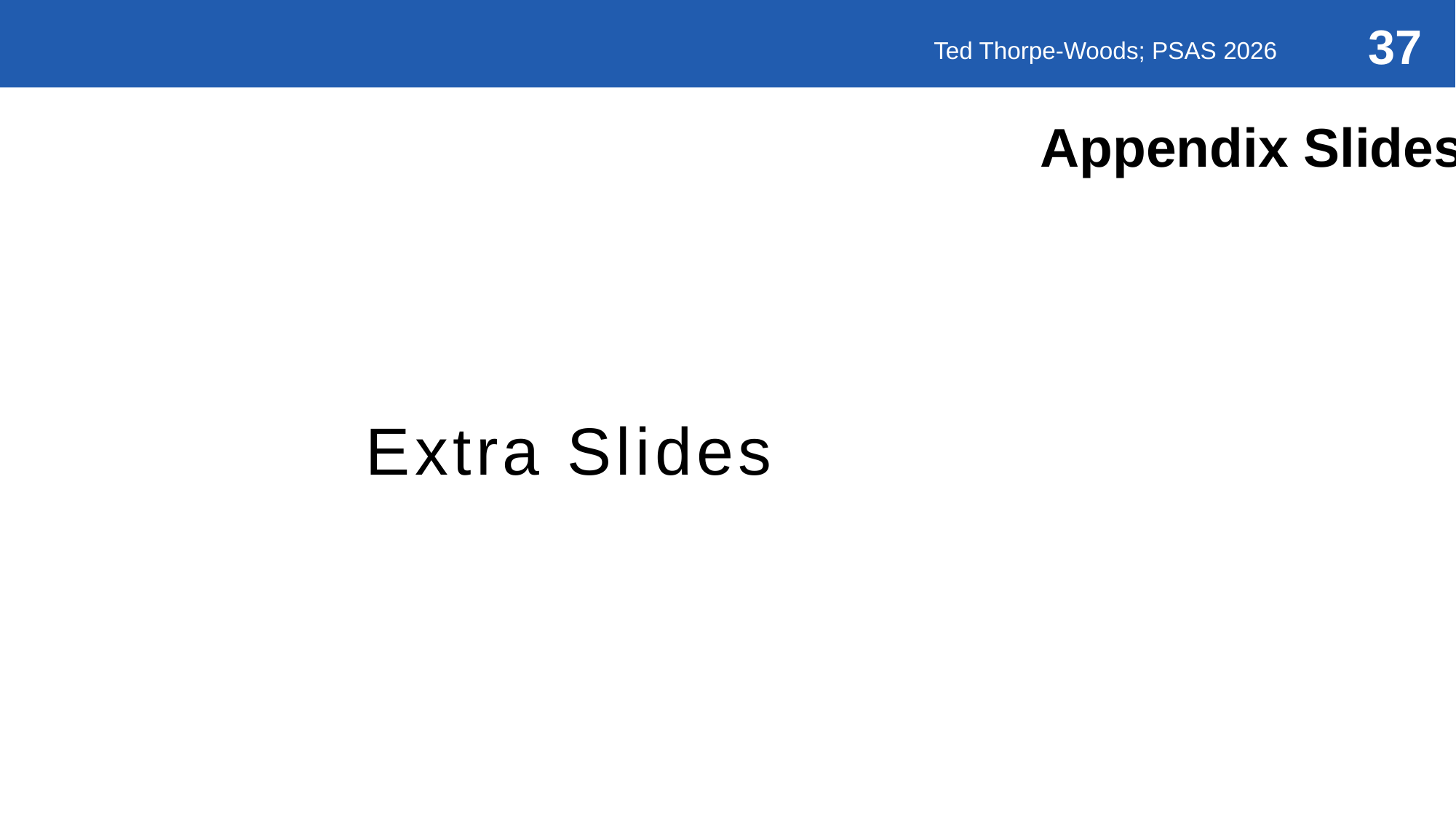

Ted Thorpe-Woods; PSAS 2026
# Extra Slides